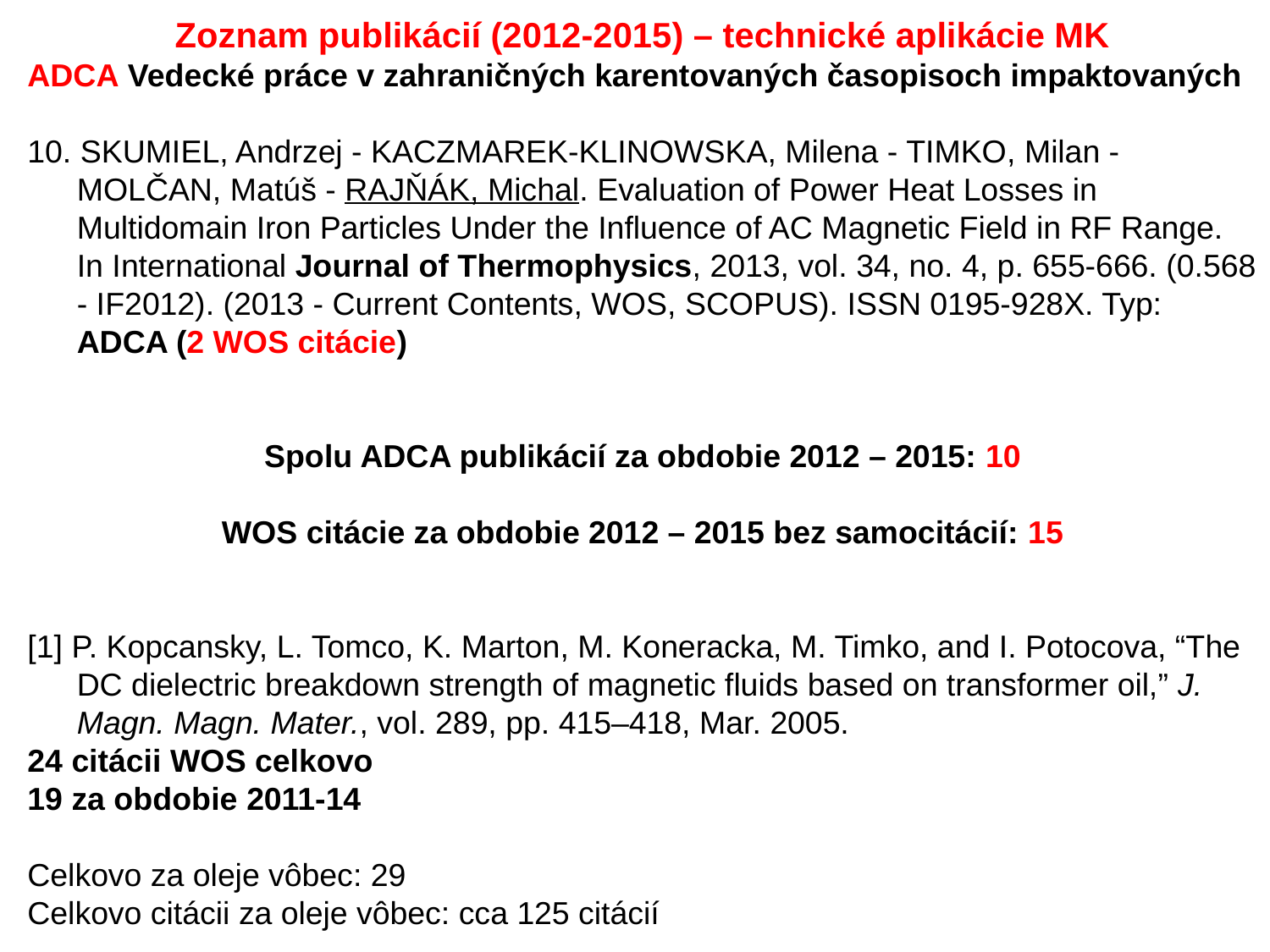

Zoznam publikácií (2012-2015) – technické aplikácie MK
ADCA Vedecké práce v zahraničných karentovaných časopisoch impaktovaných

10. SKUMIEL, Andrzej - KACZMAREK-KLINOWSKA, Milena - TIMKO, Milan - MOLČAN, Matúš - RAJŇÁK, Michal. Evaluation of Power Heat Losses in Multidomain Iron Particles Under the Influence of AC Magnetic Field in RF Range. In International Journal of Thermophysics, 2013, vol. 34, no. 4, p. 655-666. (0.568 - IF2012). (2013 - Current Contents, WOS, SCOPUS). ISSN 0195-928X. Typ: ADCA (2 WOS citácie)

Spolu ADCA publikácií za obdobie 2012 – 2015: 10

WOS citácie za obdobie 2012 – 2015 bez samocitácií: 15

[1] P. Kopcansky, L. Tomco, K. Marton, M. Koneracka, M. Timko, and I. Potocova, “The DC dielectric breakdown strength of magnetic fluids based on transformer oil,” J. Magn. Magn. Mater., vol. 289, pp. 415–418, Mar. 2005.
24 citácii WOS celkovo
19 za obdobie 2011-14

Celkovo za oleje vôbec: 29
Celkovo citácii za oleje vôbec: cca 125 citácií